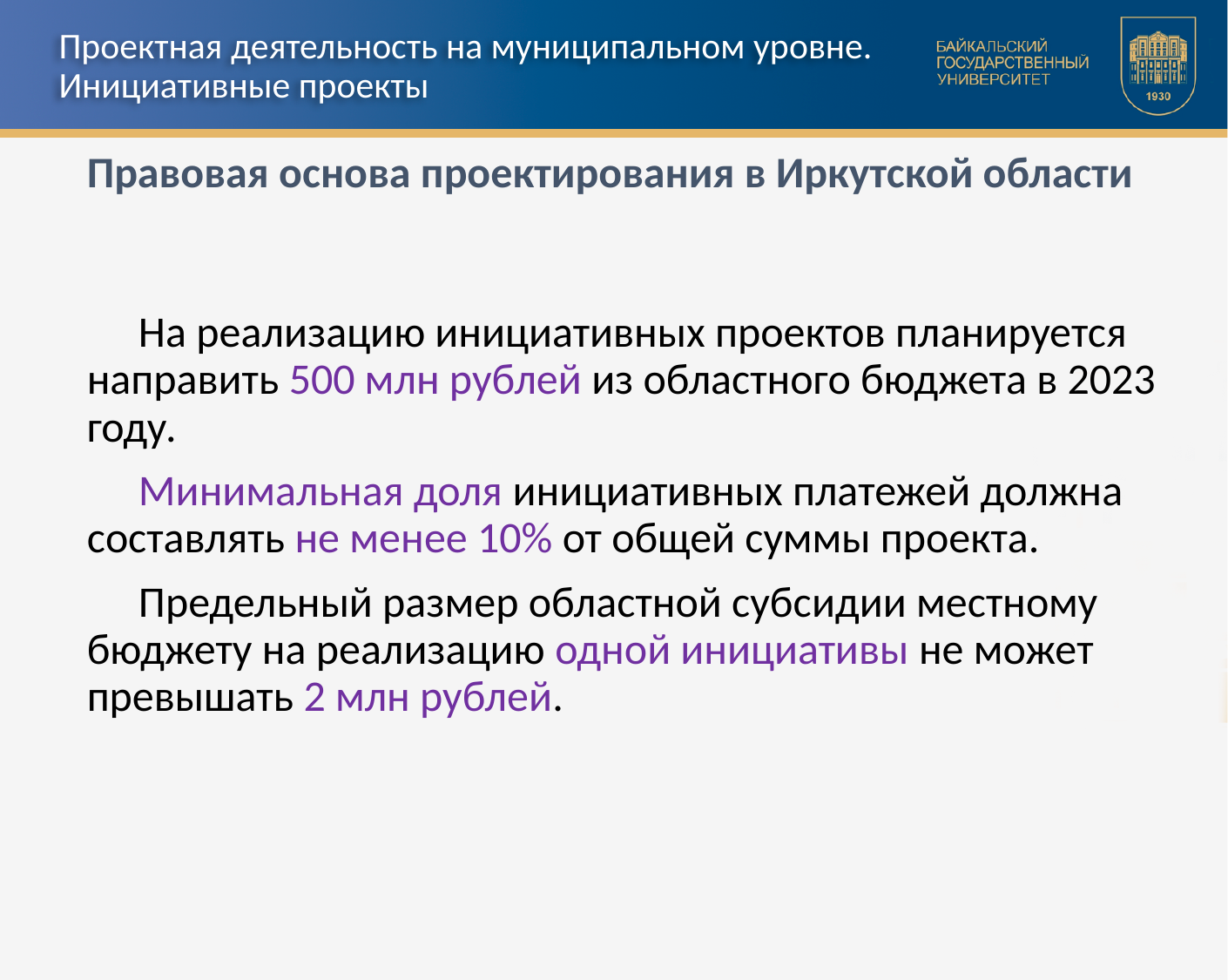

# Проектная деятельность на муниципальном уровне. Инициативные проекты
Правовая основа проектирования в Иркутской области

На реализацию инициативных проектов планируется направить 500 млн рублей из областного бюджета в 2023 году.
Минимальная доля инициативных платежей должна составлять не менее 10% от общей суммы проекта.
Предельный размер областной субсидии местному бюджету на реализацию одной инициативы не может превышать 2 млн рублей.